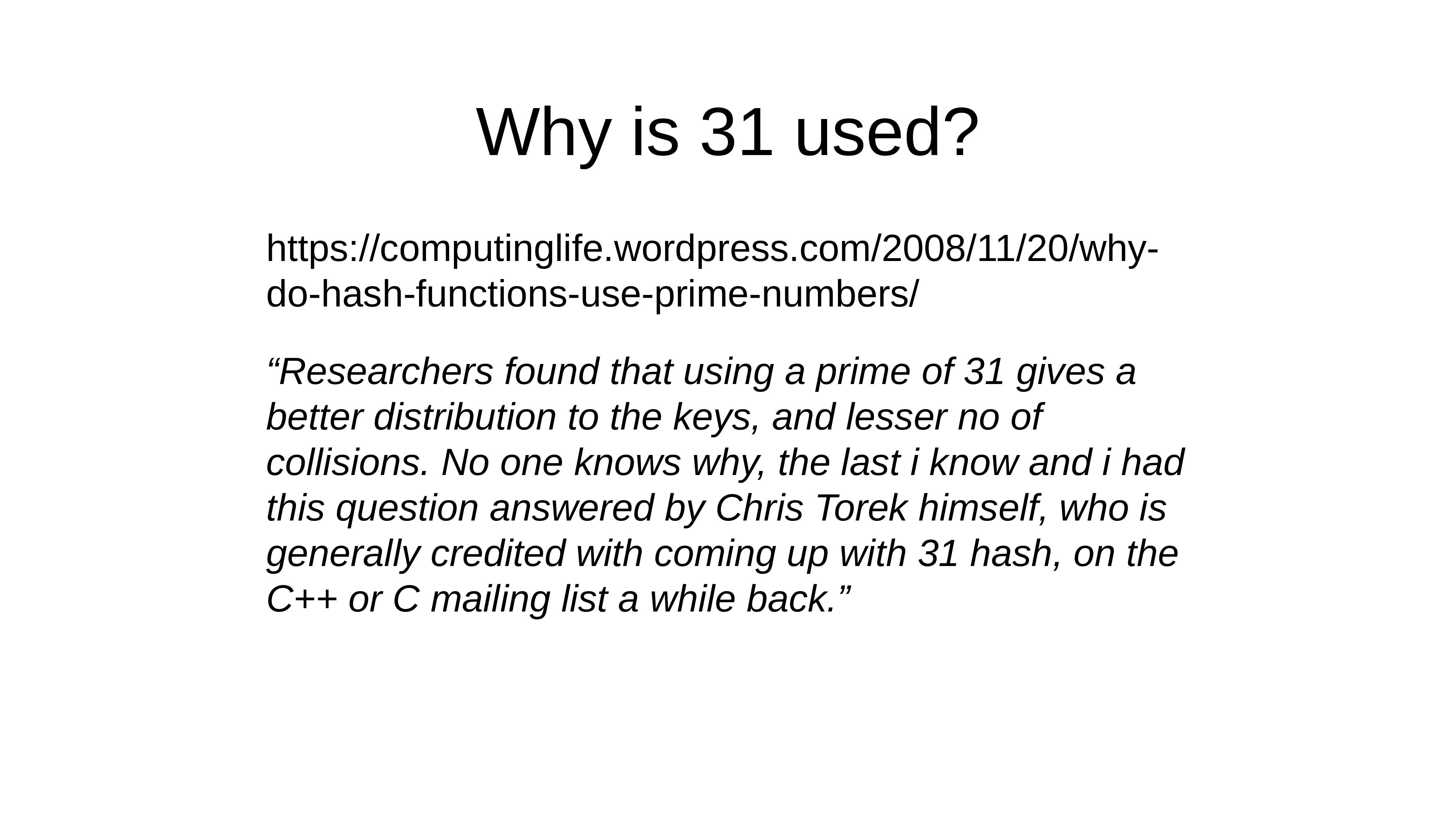

# Why is 31 used?
https://computinglife.wordpress.com/2008/11/20/why-do-hash-functions-use-prime-numbers/
“Researchers found that using a prime of 31 gives a better distribution to the keys, and lesser no of collisions. No one knows why, the last i know and i had this question answered by Chris Torek himself, who is generally credited with coming up with 31 hash, on the C++ or C mailing list a while back.”